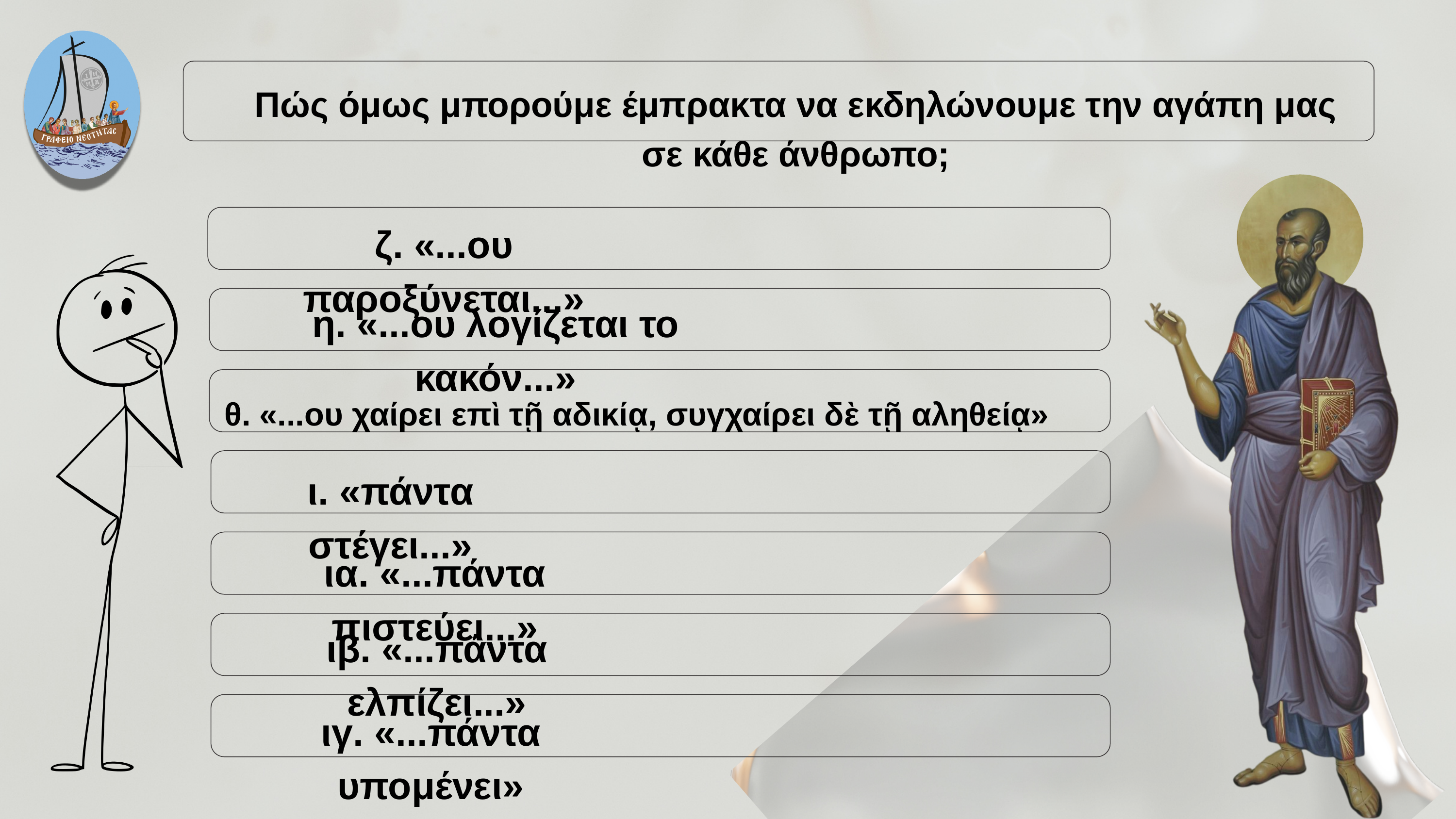

Πώς όμως μπορούμε έμπρακτα να εκδηλώνουμε την αγάπη μας σε κάθε άνθρωπο;

ζ. «...ου παροξύνεται...»

η. «...ου λογίζεται το κακόν...»

θ. «...ου χαίρει επὶ τῇ αδικίᾳ, συγχαίρει δὲ τῇ αληθείᾳ»

ι. «πάντα στέγει...»

ια. «...πάντα πιστεύει...»

ιβ. «...πάντα ελπίζει...»

ιγ. «...πάντα υπομένει»